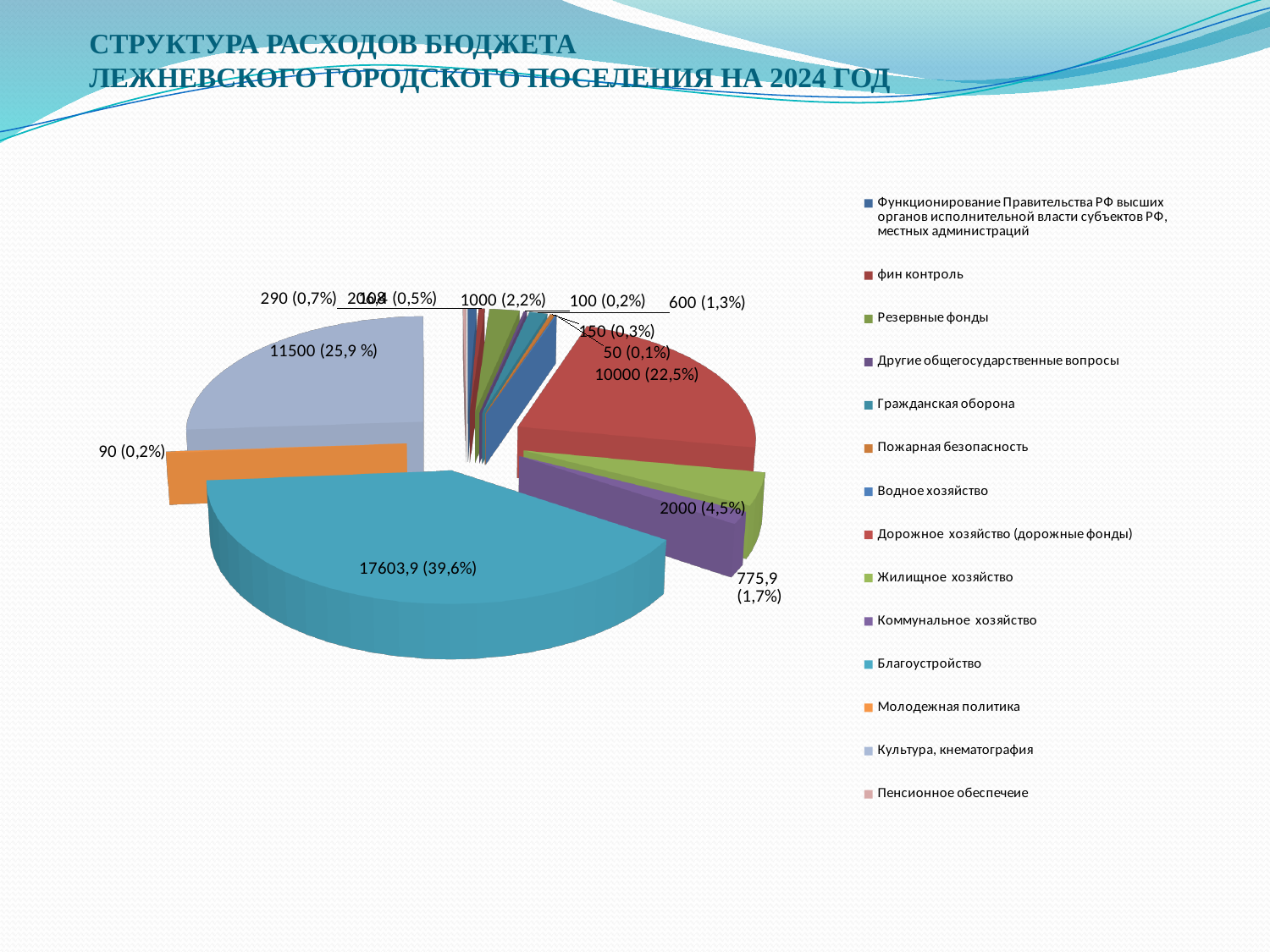

# СТРУКТУРА РАСХОДОВ БЮДЖЕТА ЛЕЖНЕВСКОГО ГОРОДСКОГО ПОСЕЛЕНИЯ НА 2024 ГОД

[unsupported chart]